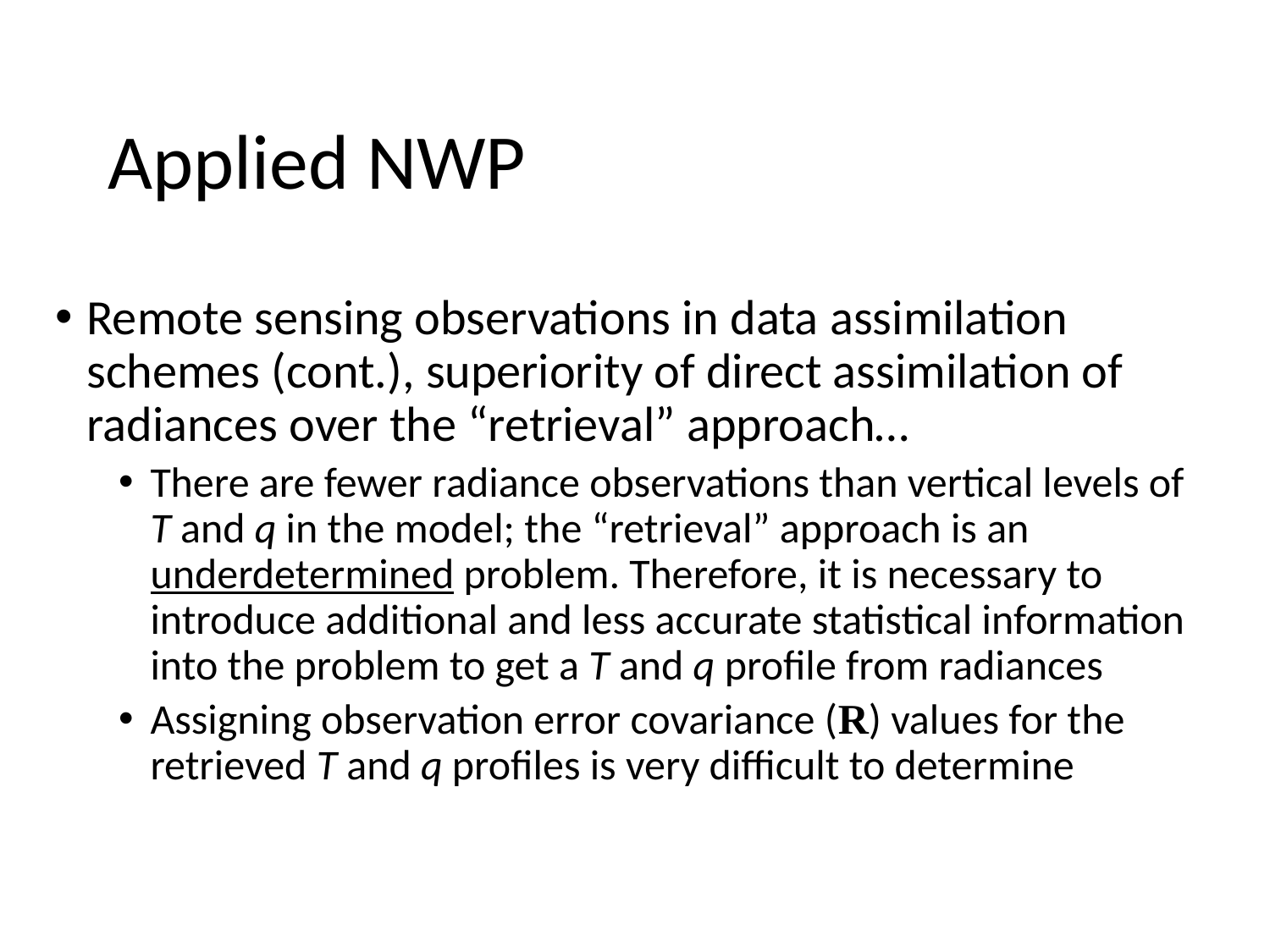

# Applied NWP
Remote sensing observations in data assimilation schemes (cont.), superiority of direct assimilation of radiances over the “retrieval” approach…
There are fewer radiance observations than vertical levels of T and q in the model; the “retrieval” approach is an underdetermined problem. Therefore, it is necessary to introduce additional and less accurate statistical information into the problem to get a T and q profile from radiances
Assigning observation error covariance (R) values for the retrieved T and q profiles is very difficult to determine